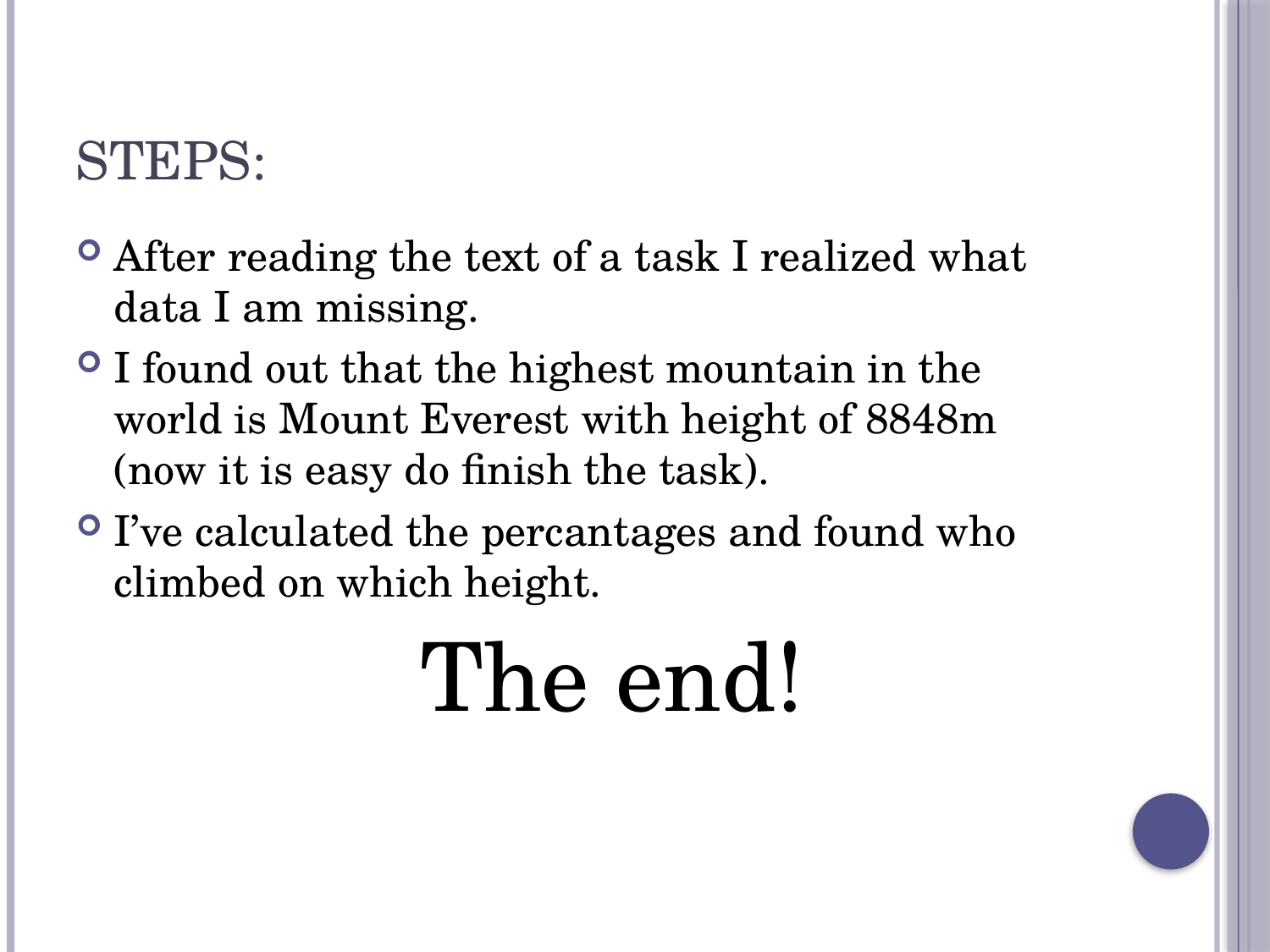

# Steps:
After reading the text of a task I realized what data I am missing.
I found out that the highest mountain in the world is Mount Everest with height of 8848m (now it is easy do finish the task).
I’ve calculated the percantages and found who climbed on which height.
             The end!